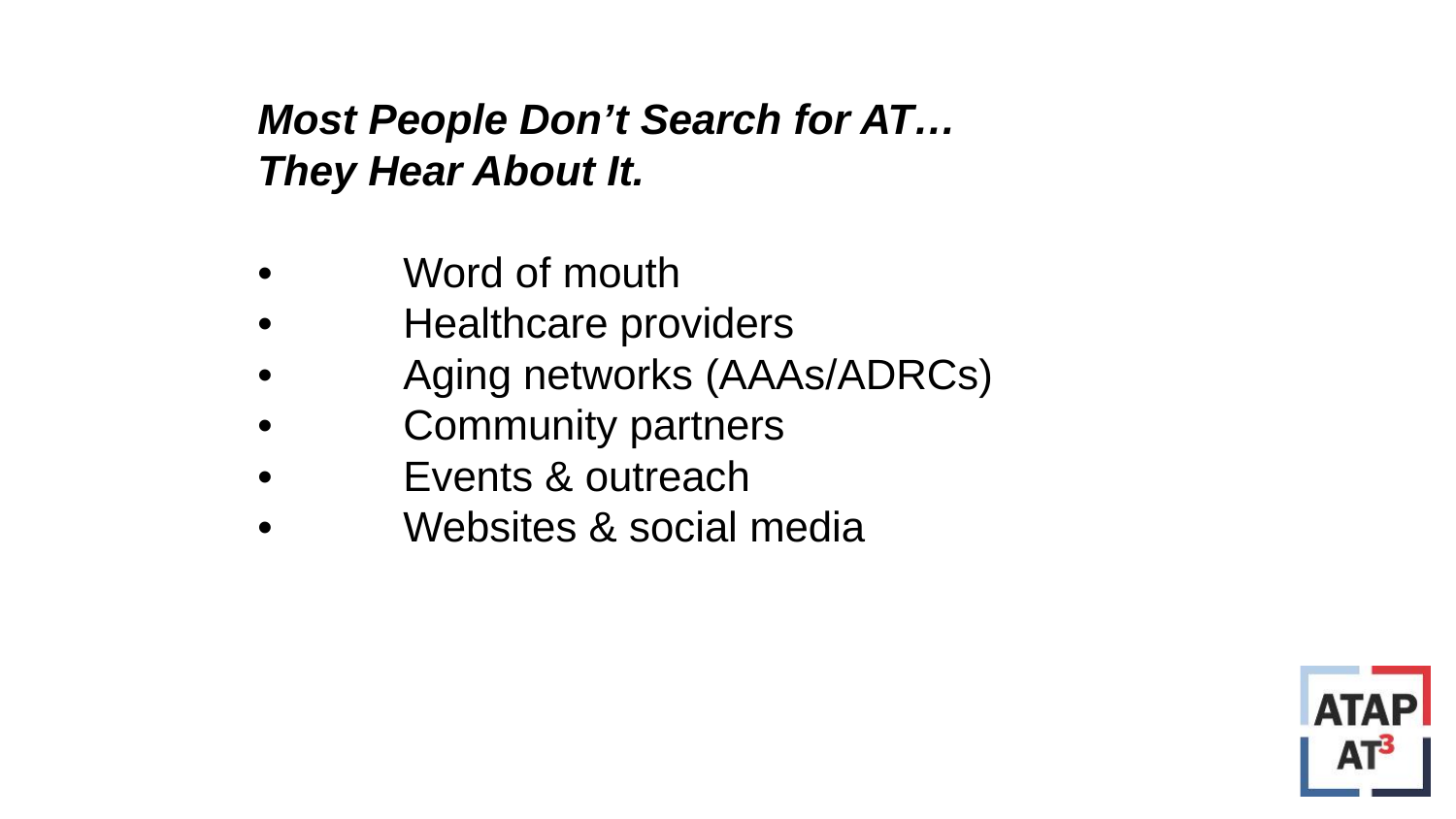

Most People Don’t Search for AT…
They Hear About It.

•	Word of mouth
•	Healthcare providers
•	Aging networks (AAAs/ADRCs)
•	Community partners
•	Events & outreach
•	Websites & social media